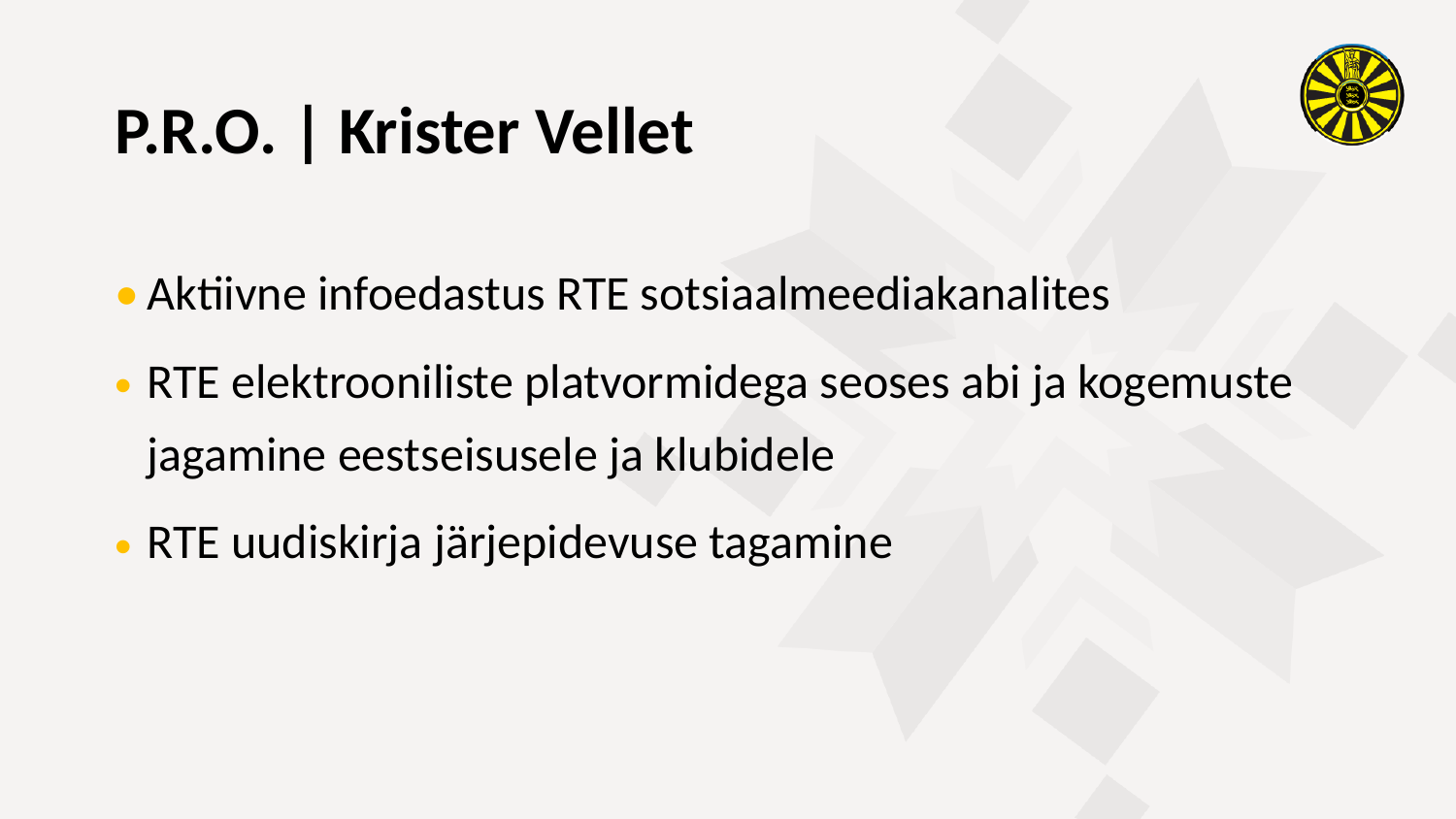

P.R.O. | Krister Vellet
Aktiivne infoedastus RTE sotsiaalmeediakanalites
RTE elektrooniliste platvormidega seoses abi ja kogemuste jagamine eestseisusele ja klubidele
RTE uudiskirja järjepidevuse tagamine